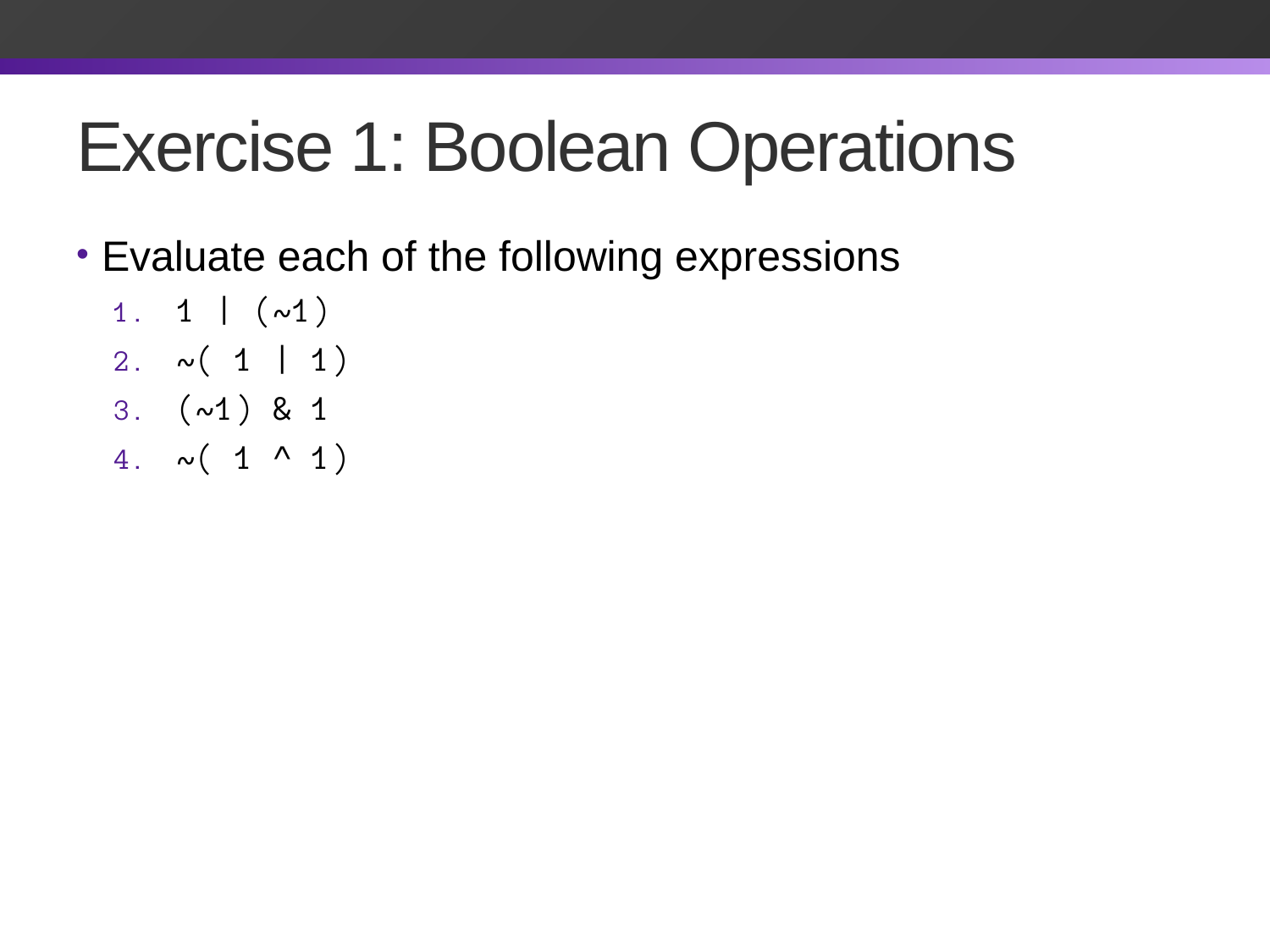

# Exercise 1: Boolean Operations
Evaluate each of the following expressions
1 | (~1)
~( 1 | 1)
(~1) & 1
~( 1 ^ 1)

= 1 | 0 = 1

= ~ ( 1 ) = 0
= (0) & 1 = 0
= ~ ( 0 ) = 1